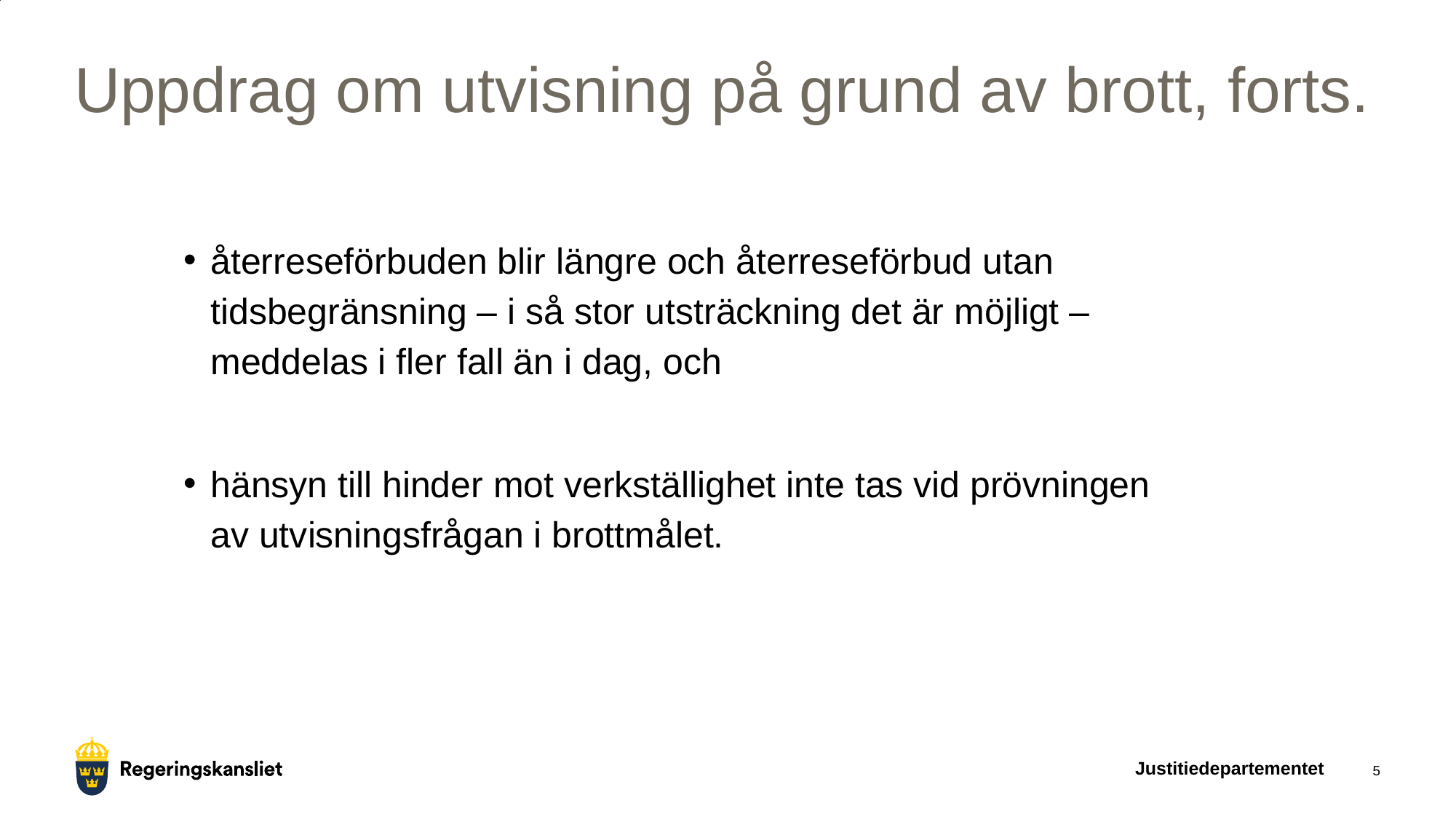

# Uppdrag om utvisning på grund av brott, forts.
återreseförbuden blir längre och återreseförbud utan tidsbegränsning – i så stor utsträckning det är möjligt –meddelas i fler fall än i dag, och

hänsyn till hinder mot verkställighet inte tas vid prövningen av utvisningsfrågan i brottmålet.

Justitiedepartementet
5